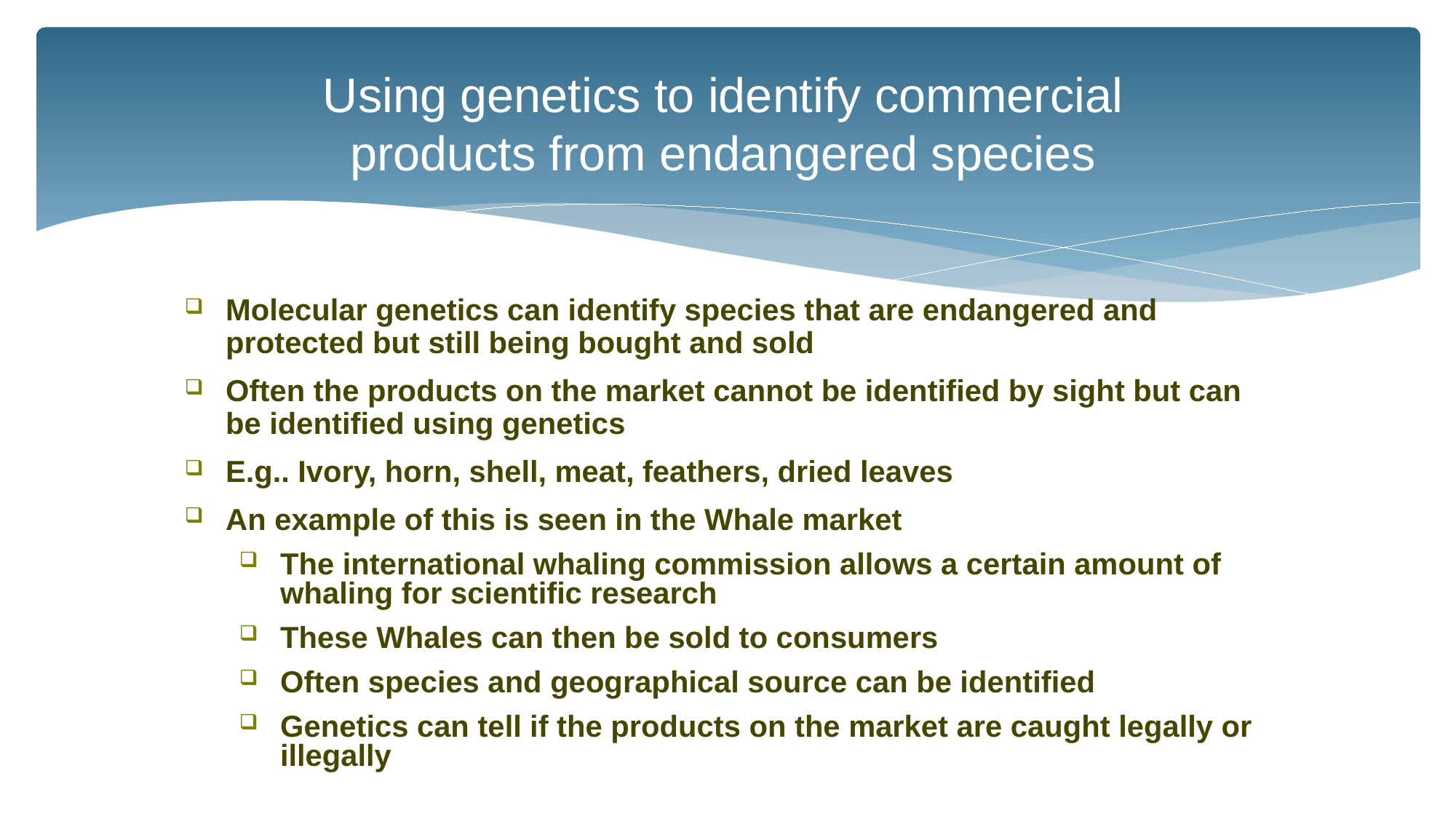

# Using genetics to identify commercial products from endangered species
Molecular genetics can identify species that are endangered and protected but still being bought and sold
Often the products on the market cannot be identified by sight but can be identified using genetics
E.g.. Ivory, horn, shell, meat, feathers, dried leaves
An example of this is seen in the Whale market
The international whaling commission allows a certain amount of whaling for scientific research
These Whales can then be sold to consumers
Often species and geographical source can be identified
Genetics can tell if the products on the market are caught legally or illegally